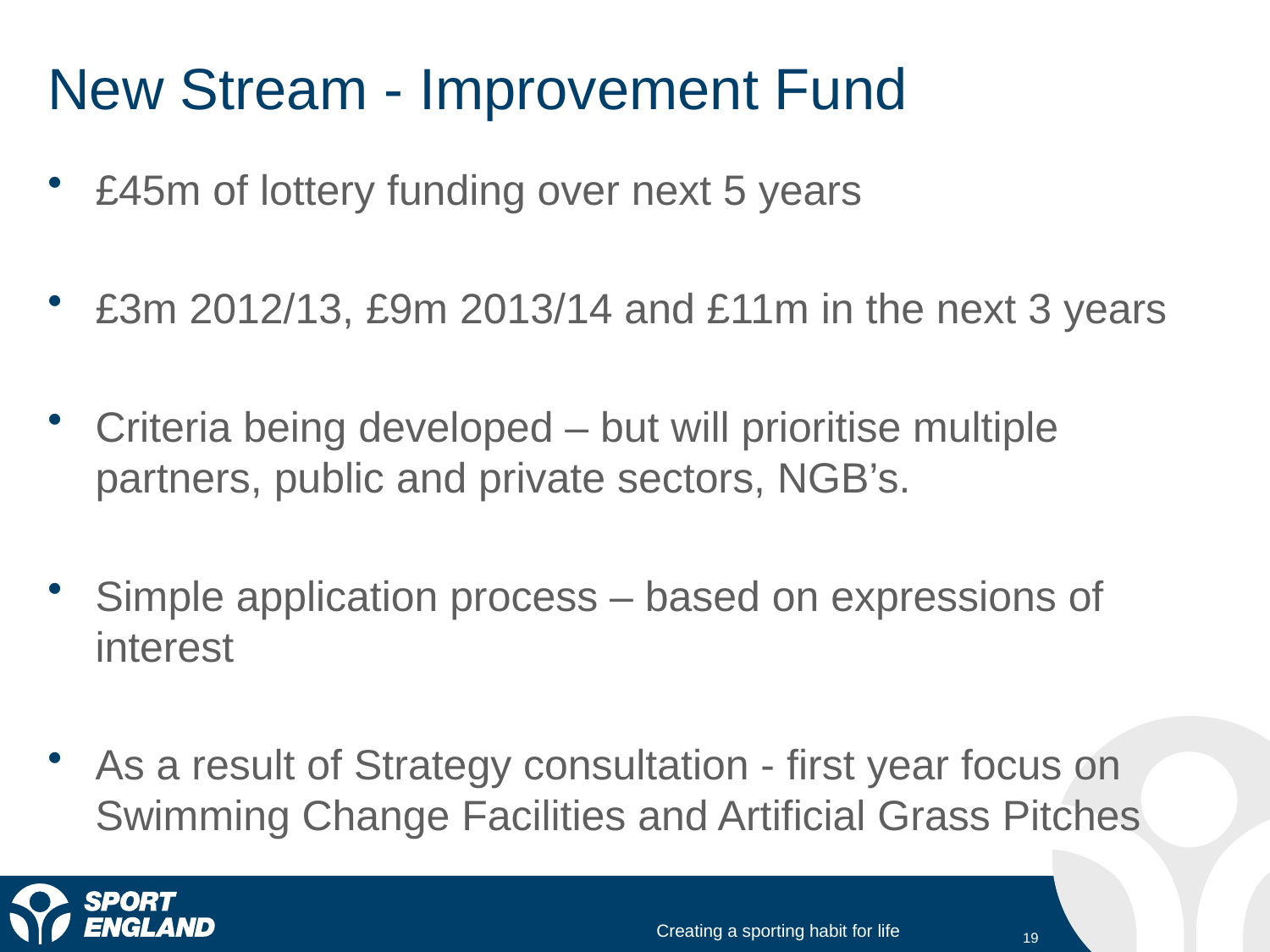

# New Stream - Improvement Fund
£45m of lottery funding over next 5 years

£3m 2012/13, £9m 2013/14 and £11m in the next 3 years

Criteria being developed – but will prioritise multiple partners, public and private sectors, NGB’s.

Simple application process – based on expressions of interest

As a result of Strategy consultation - first year focus on Swimming Change Facilities and Artificial Grass Pitches

19